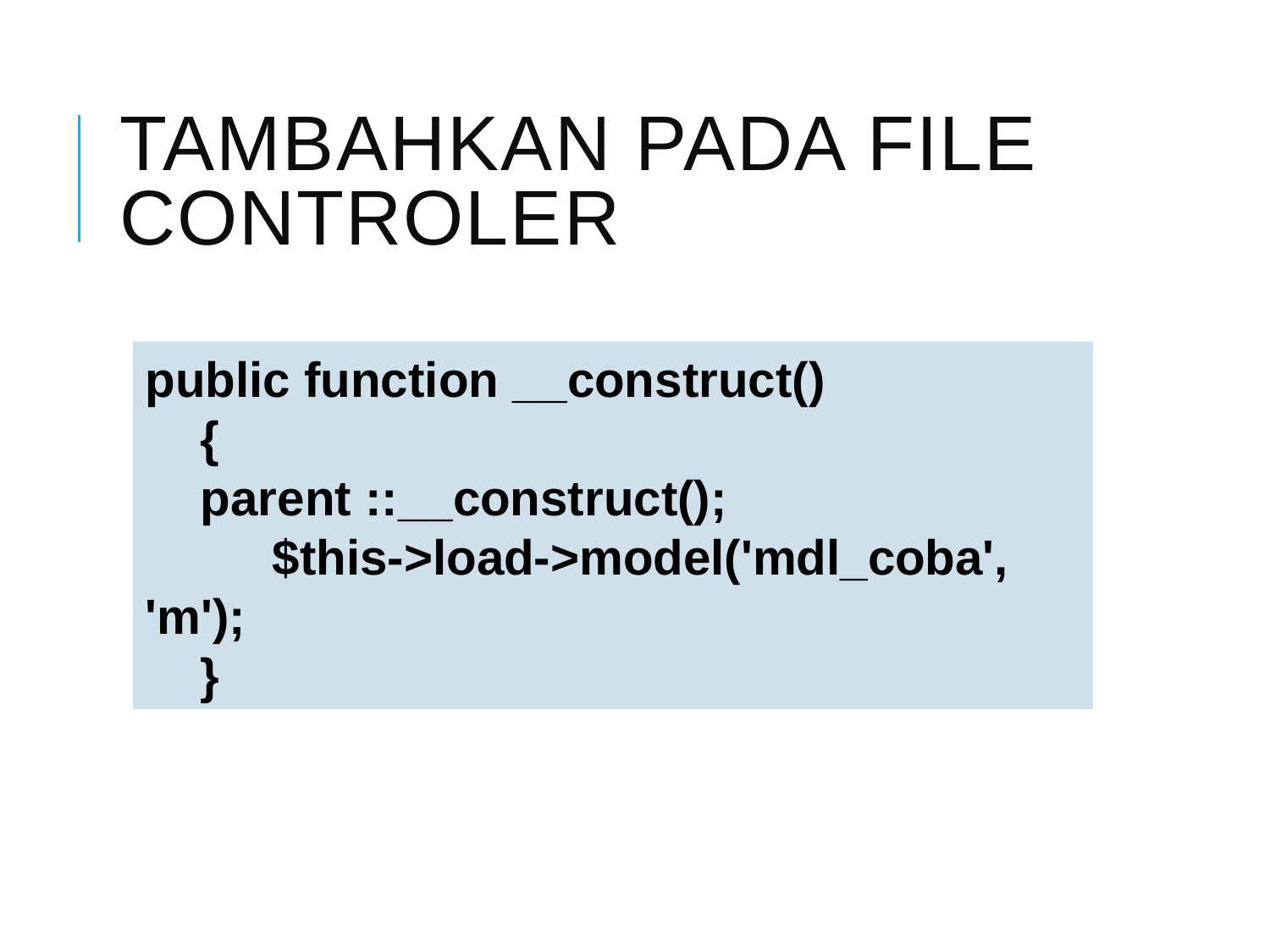

# Tambahkan pada file controler
public function __construct()
    {
    parent ::__construct();
	$this->load->model('mdl_coba', 'm');
    }